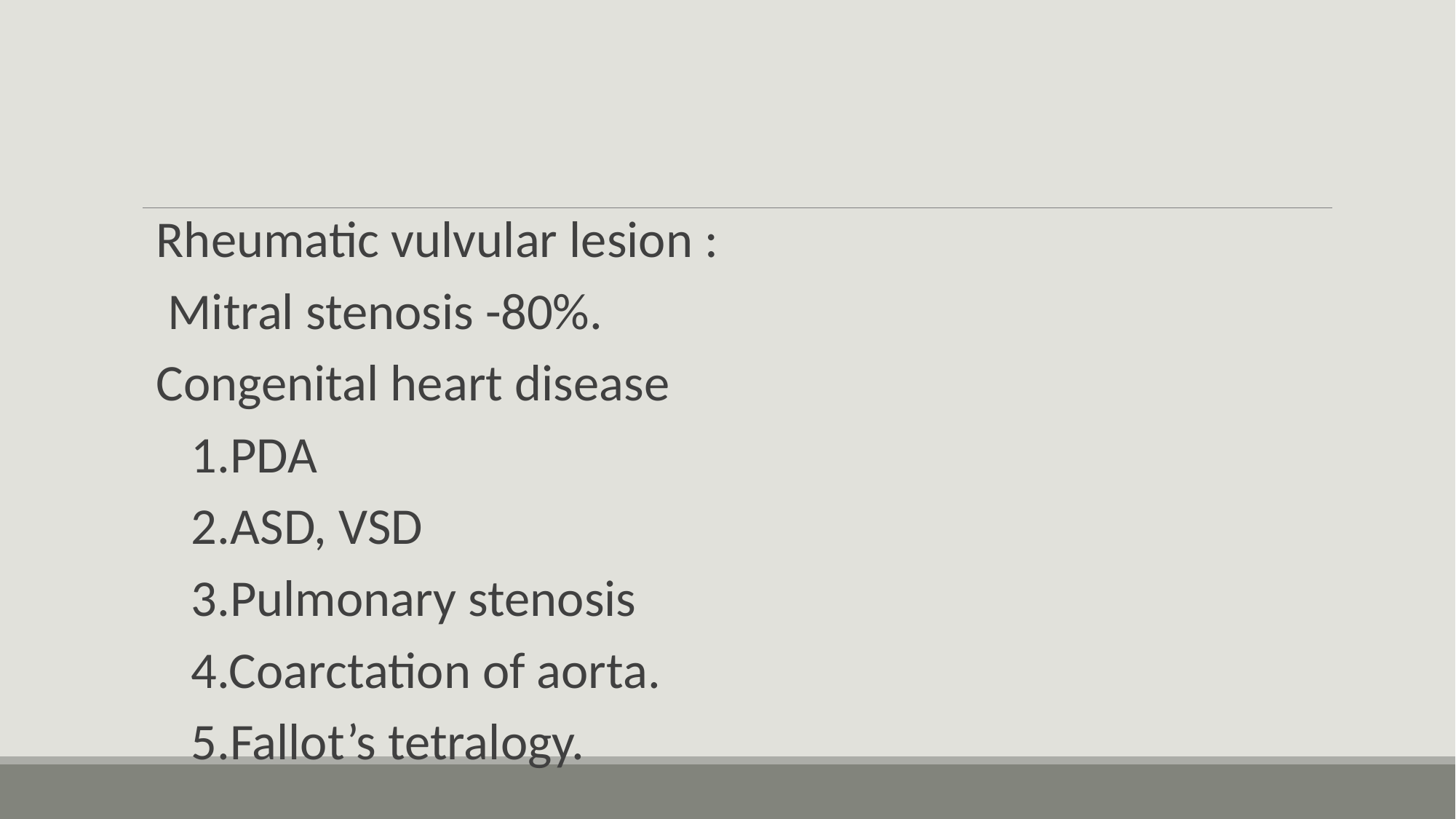

#
Rheumatic vulvular lesion :
 Mitral stenosis -80%.
Congenital heart disease
   1.PDA
   2.ASD, VSD
   3.Pulmonary stenosis
   4.Coarctation of aorta.
   5.Fallot’s tetralogy.